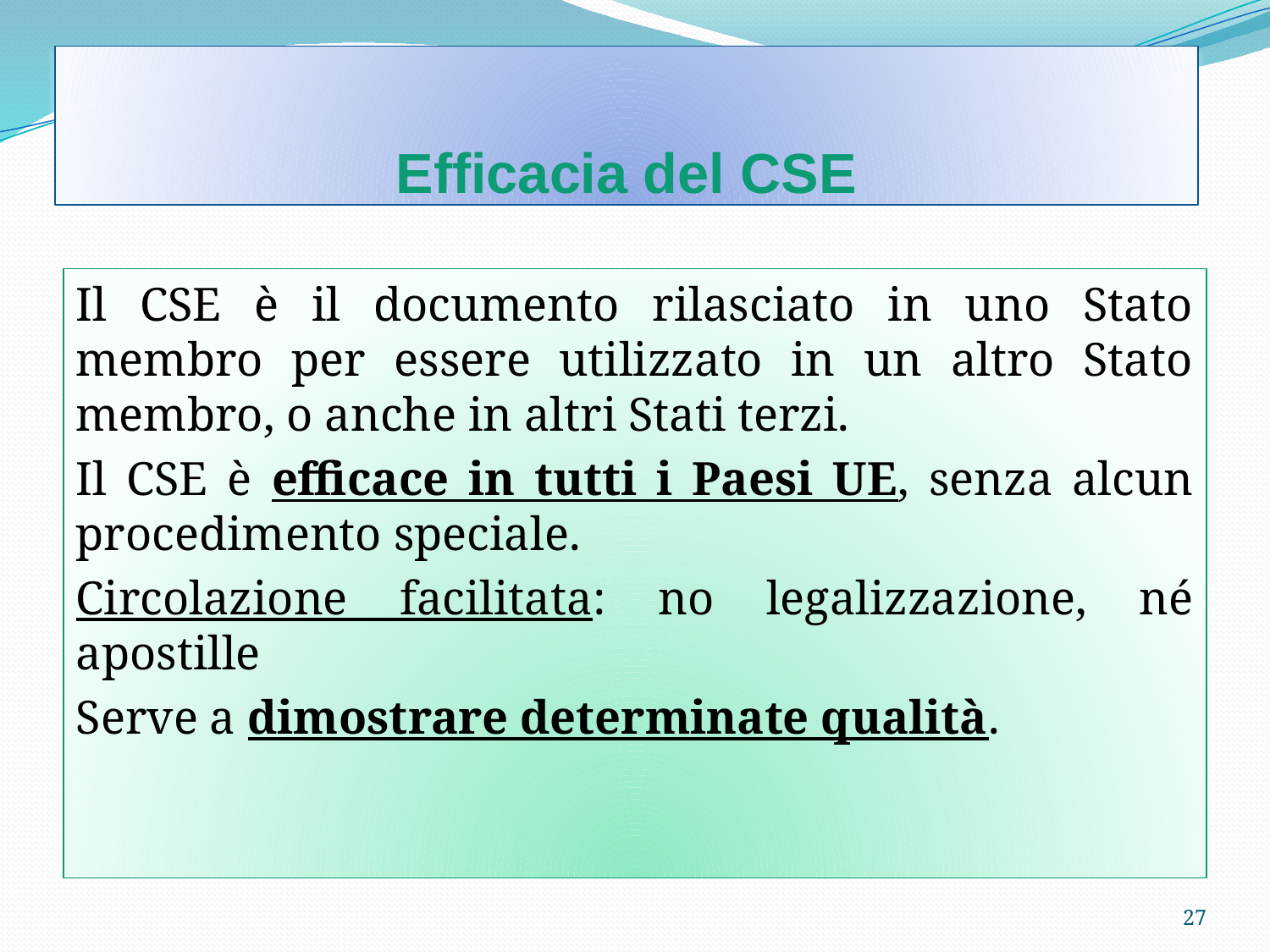

# Efficacia del CSE
Il CSE è il documento rilasciato in uno Stato membro per essere utilizzato in un altro Stato membro, o anche in altri Stati terzi.
Il CSE è efficace in tutti i Paesi UE, senza alcun procedimento speciale.
Circolazione facilitata: no legalizzazione, né apostille
Serve a dimostrare determinate qualità.

27